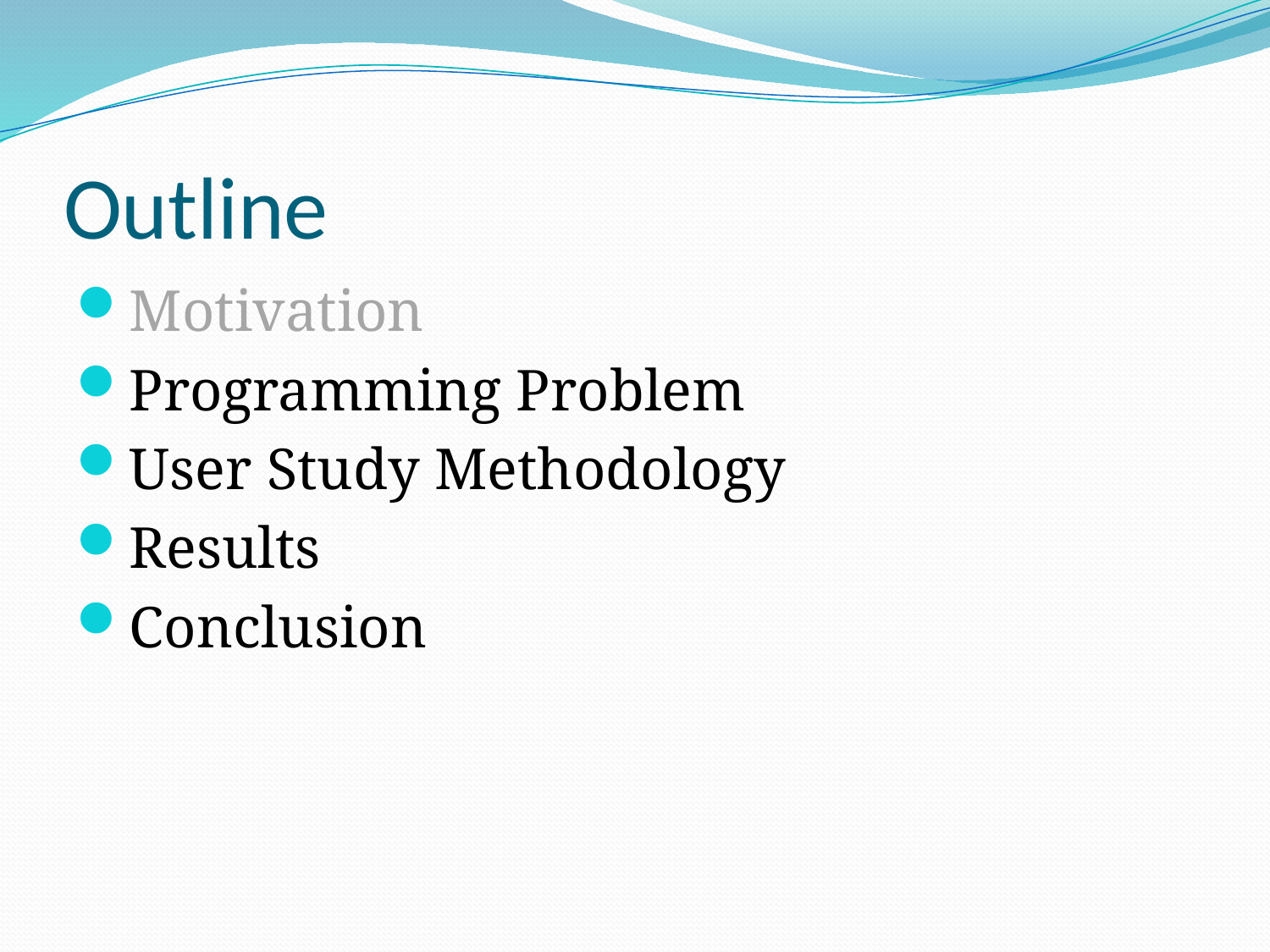

# Outline
Motivation
Programming Problem
User Study Methodology
Results
Conclusion